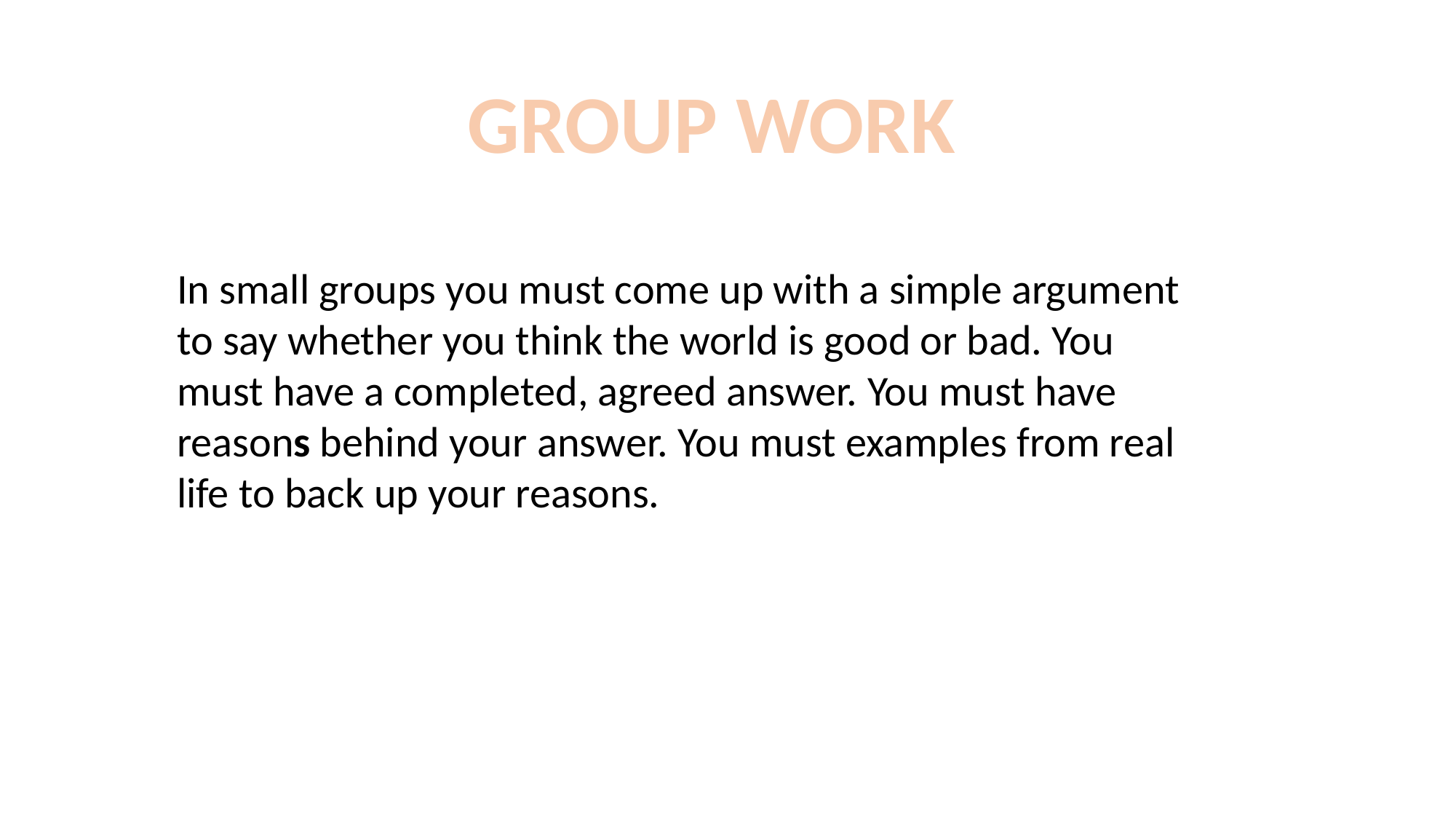

GROUP WORK
In small groups you must come up with a simple argument to say whether you think the world is good or bad. You must have a completed, agreed answer. You must have reasons behind your answer. You must examples from real life to back up your reasons.